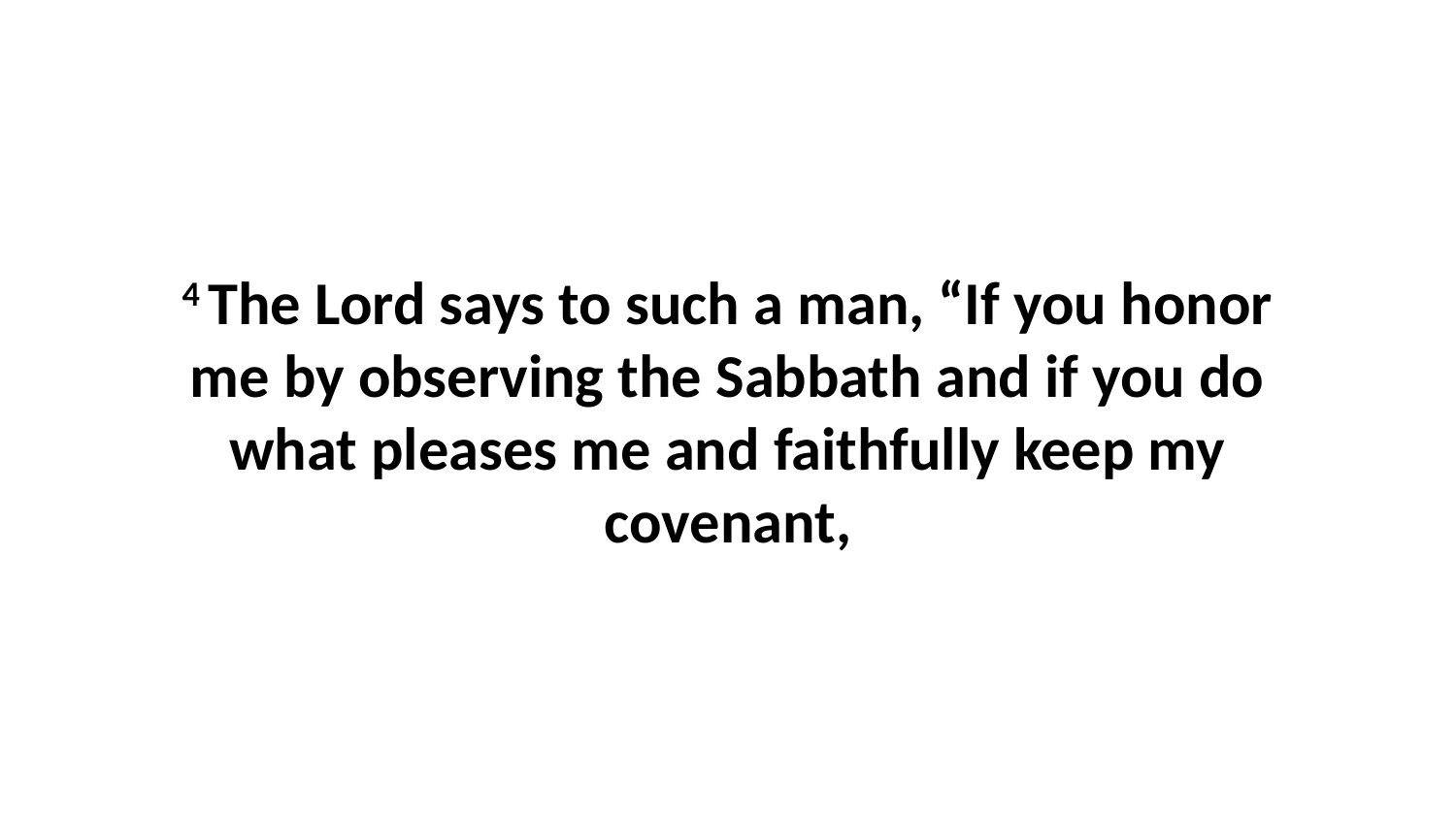

4 The Lord says to such a man, “If you honor me by observing the Sabbath and if you do what pleases me and faithfully keep my covenant,